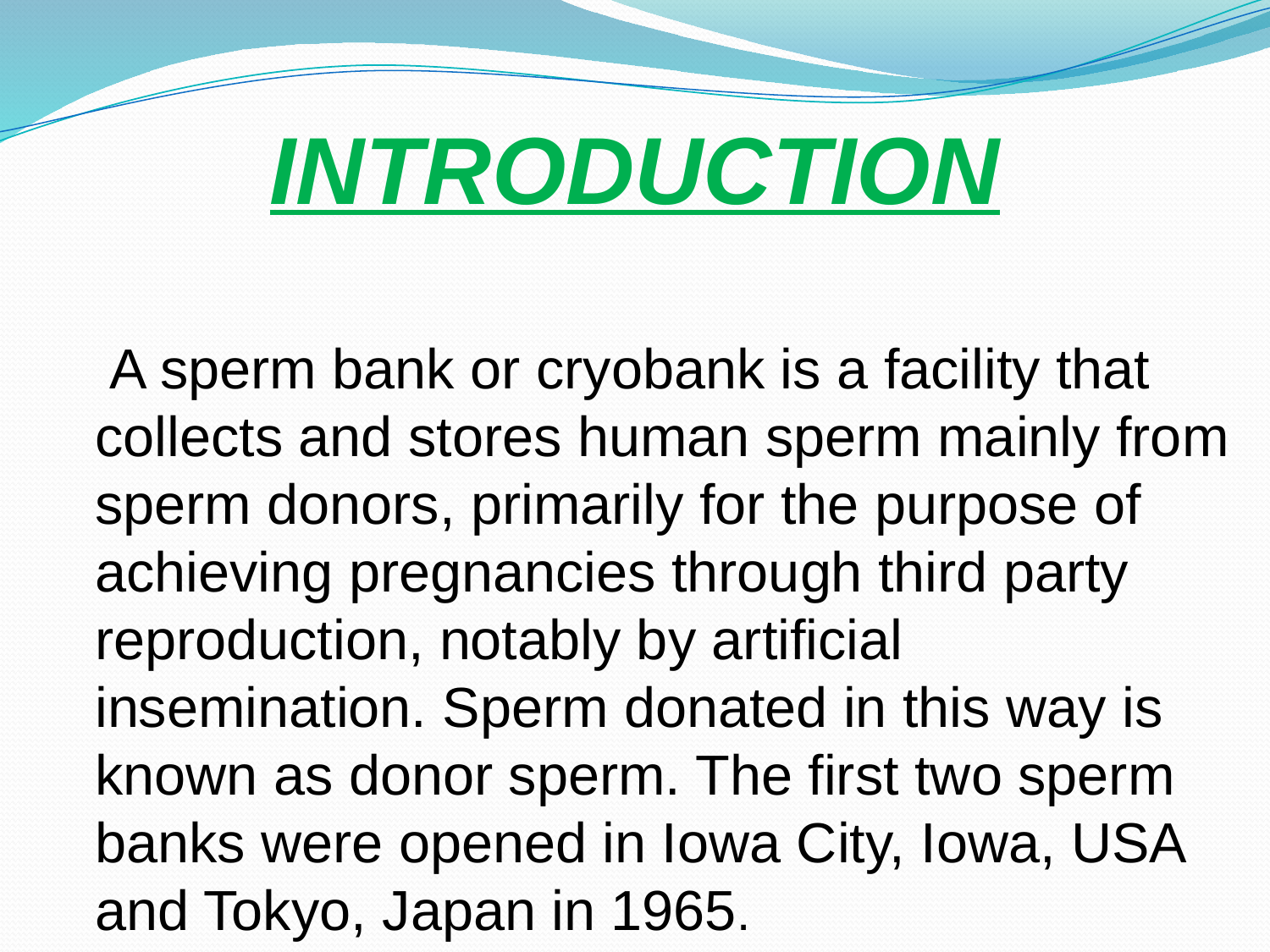

INTRODUCTION
    A sperm bank or cryobank is a facility that collects and stores human sperm mainly from sperm donors, primarily for the purpose of achieving pregnancies through third party reproduction, notably by artificial insemination. Sperm donated in this way is known as donor sperm. The first two sperm banks were opened in Iowa City, Iowa, USA and Tokyo, Japan in 1965.